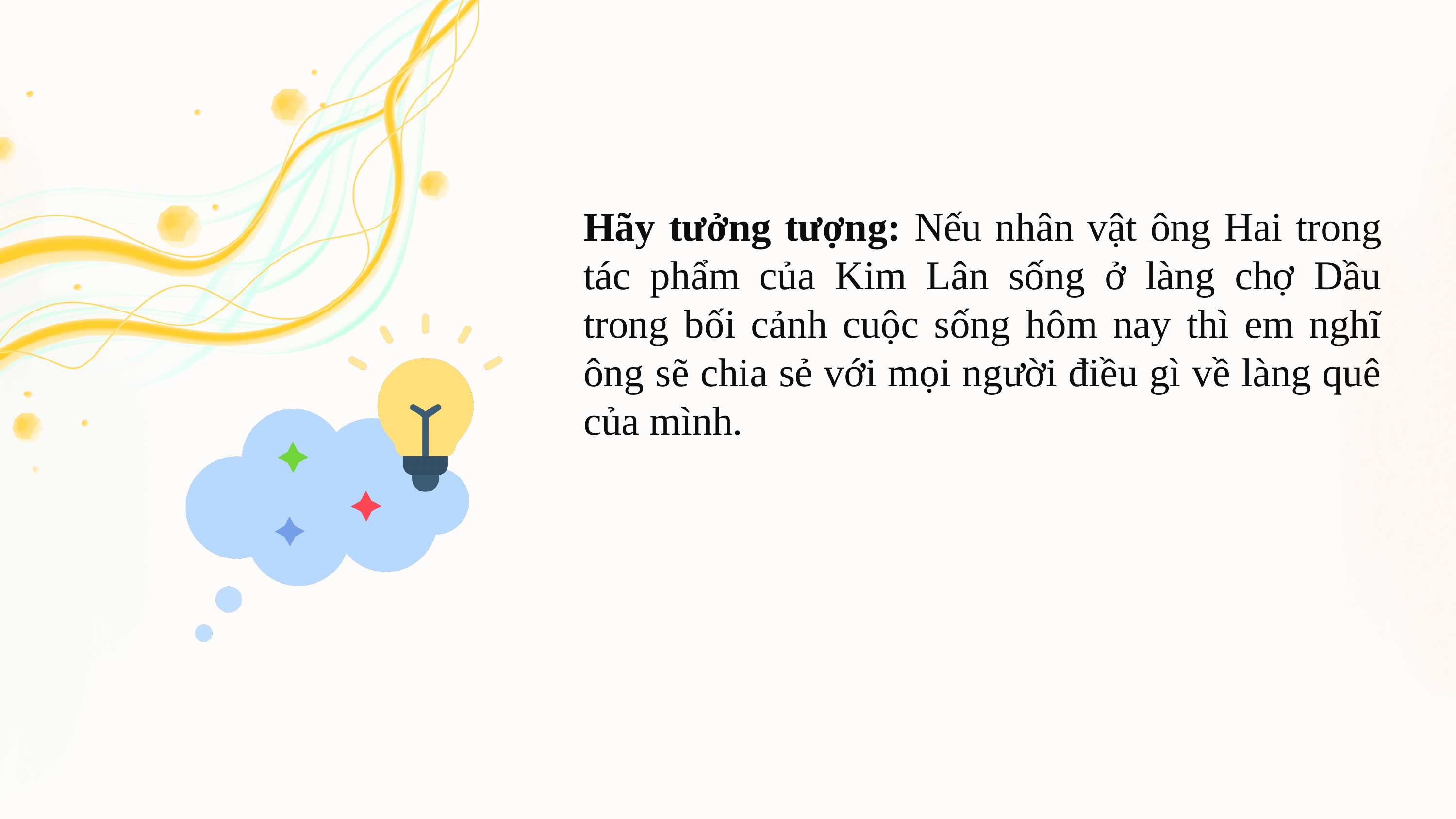

Hãy tưởng tượng: Nếu nhân vật ông Hai trong tác phẩm của Kim Lân sống ở làng chợ Dầu trong bối cảnh cuộc sống hôm nay thì em nghĩ ông sẽ chia sẻ với mọi người điều gì về làng quê của mình.